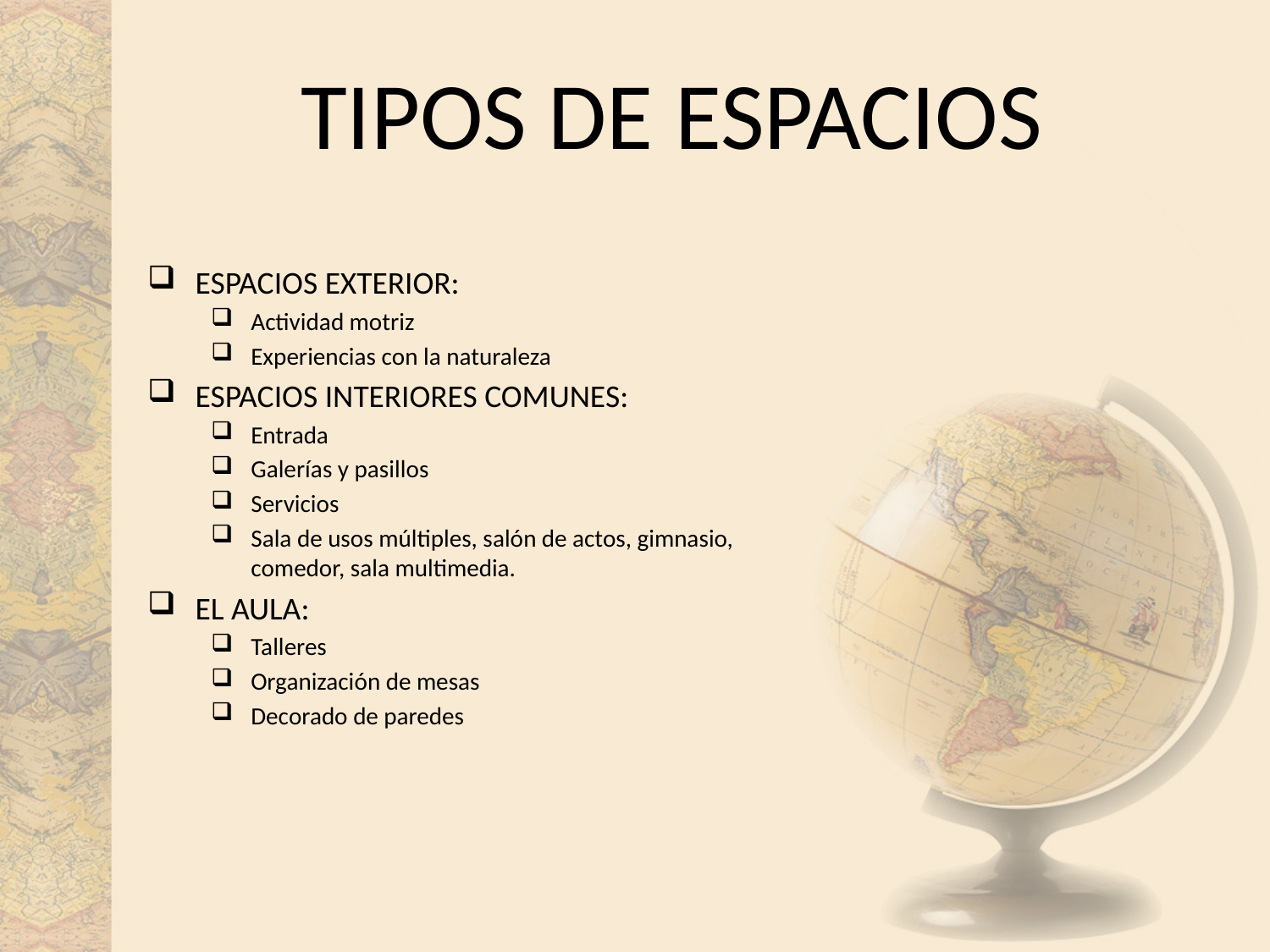

# TIPOS DE ESPACIOS
ESPACIOS EXTERIOR:
Actividad motriz
Experiencias con la naturaleza
ESPACIOS INTERIORES COMUNES:
Entrada
Galerías y pasillos
Servicios
Sala de usos múltiples, salón de actos, gimnasio, comedor, sala multimedia.
EL AULA:
Talleres
Organización de mesas
Decorado de paredes